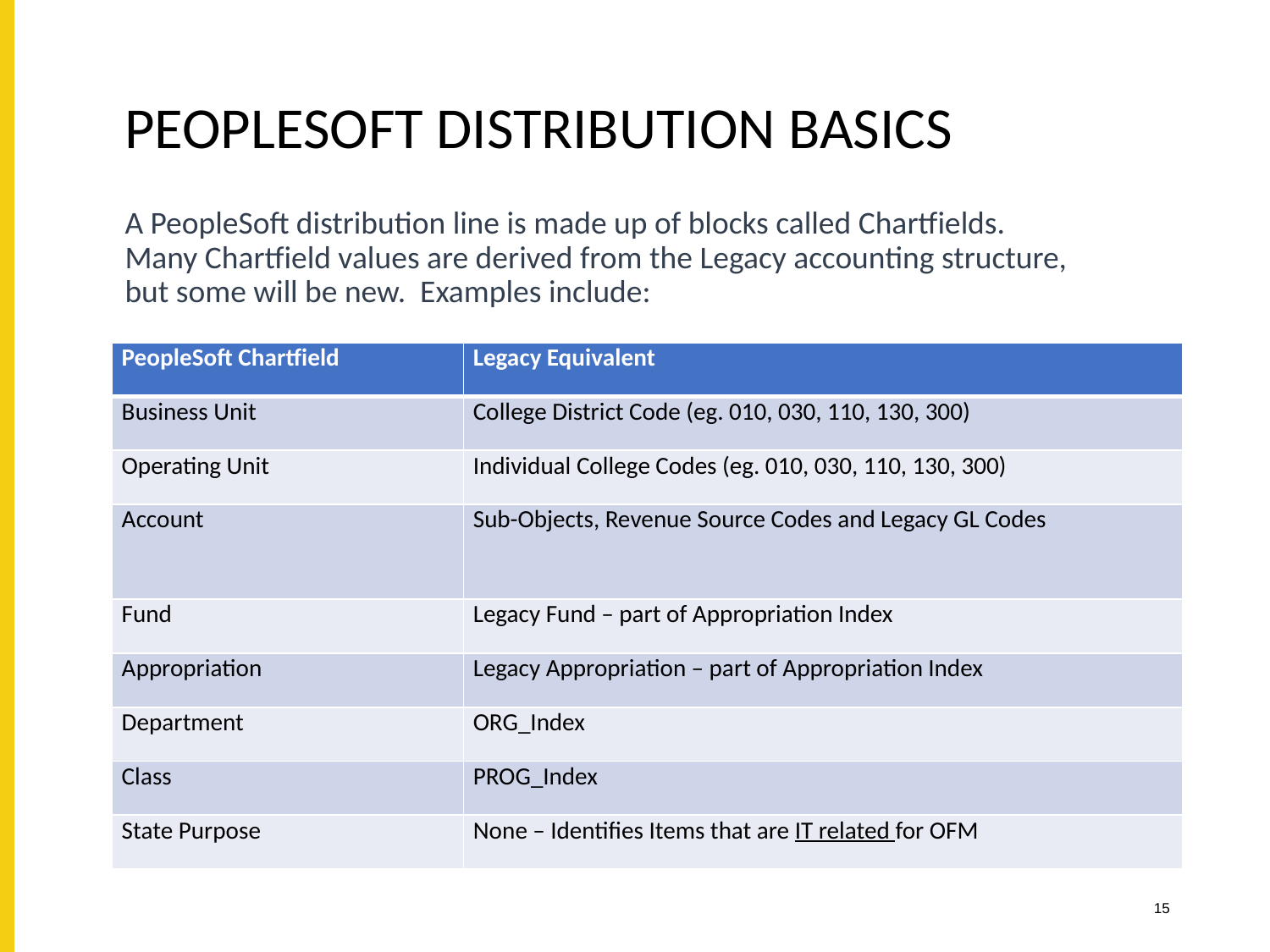

# PEOPLESOFT DISTRIBUTION BASICS
A PeopleSoft distribution line is made up of blocks called Chartfields.  Many Chartfield values are derived from the Legacy accounting structure, but some will be new.  Examples include:

| PeopleSoft Chartfield | Legacy Equivalent |
| --- | --- |
| Business Unit | College District Code (eg. 010, 030, 110, 130, 300) |
| Operating Unit | Individual College Codes (eg. 010, 030, 110, 130, 300) |
| Account | Sub-Objects, Revenue Source Codes and Legacy GL Codes |
| Fund | Legacy Fund – part of Appropriation Index |
| Appropriation | Legacy Appropriation – part of Appropriation Index |
| Department | ORG\_Index |
| Class | PROG\_Index |
| State Purpose | None – Identifies Items that are IT related for OFM |
15